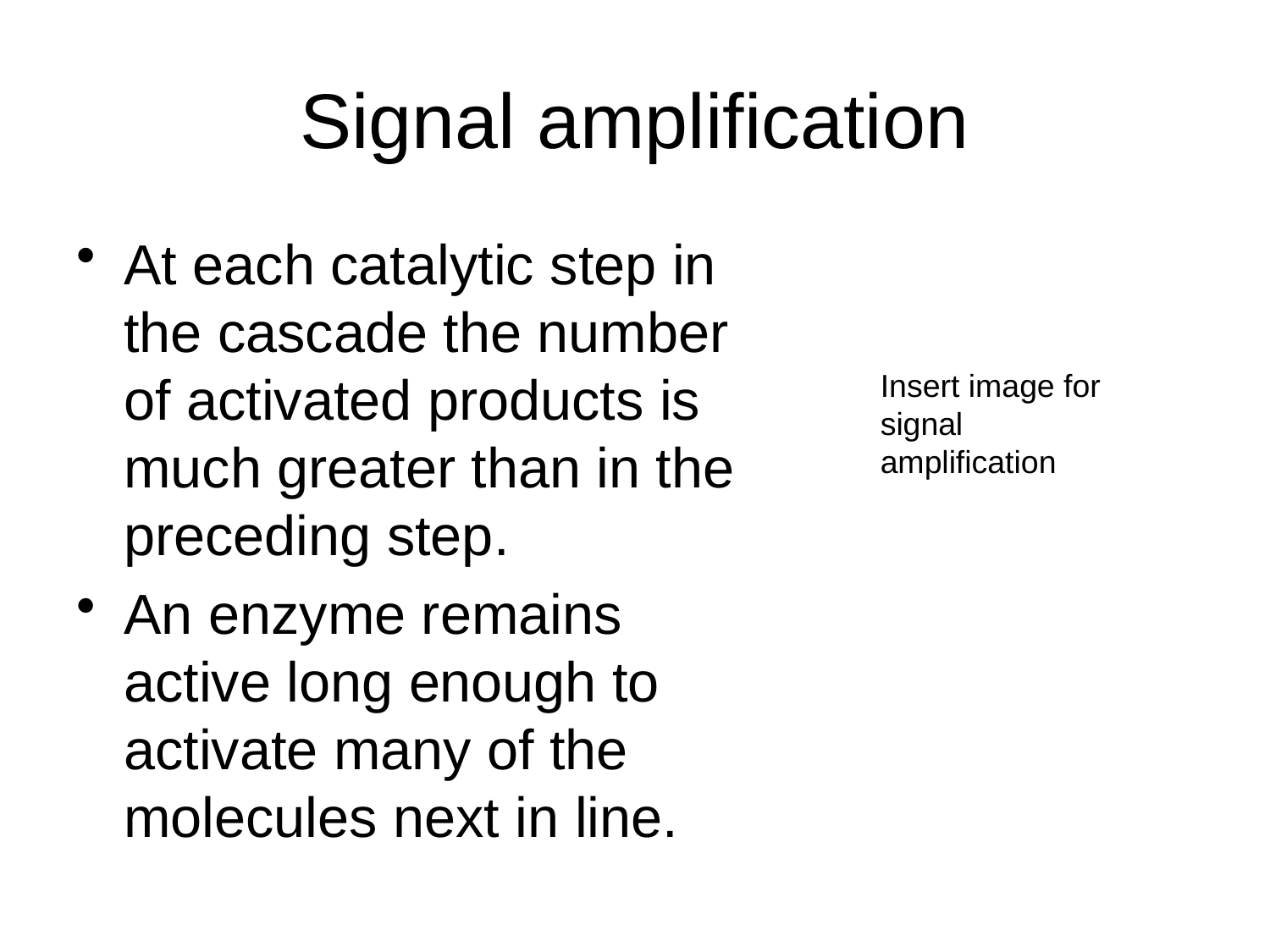

# Signal amplification
At each catalytic step in the cascade the number of activated products is much greater than in the preceding step.
An enzyme remains active long enough to activate many of the molecules next in line.
Insert image for signal amplification